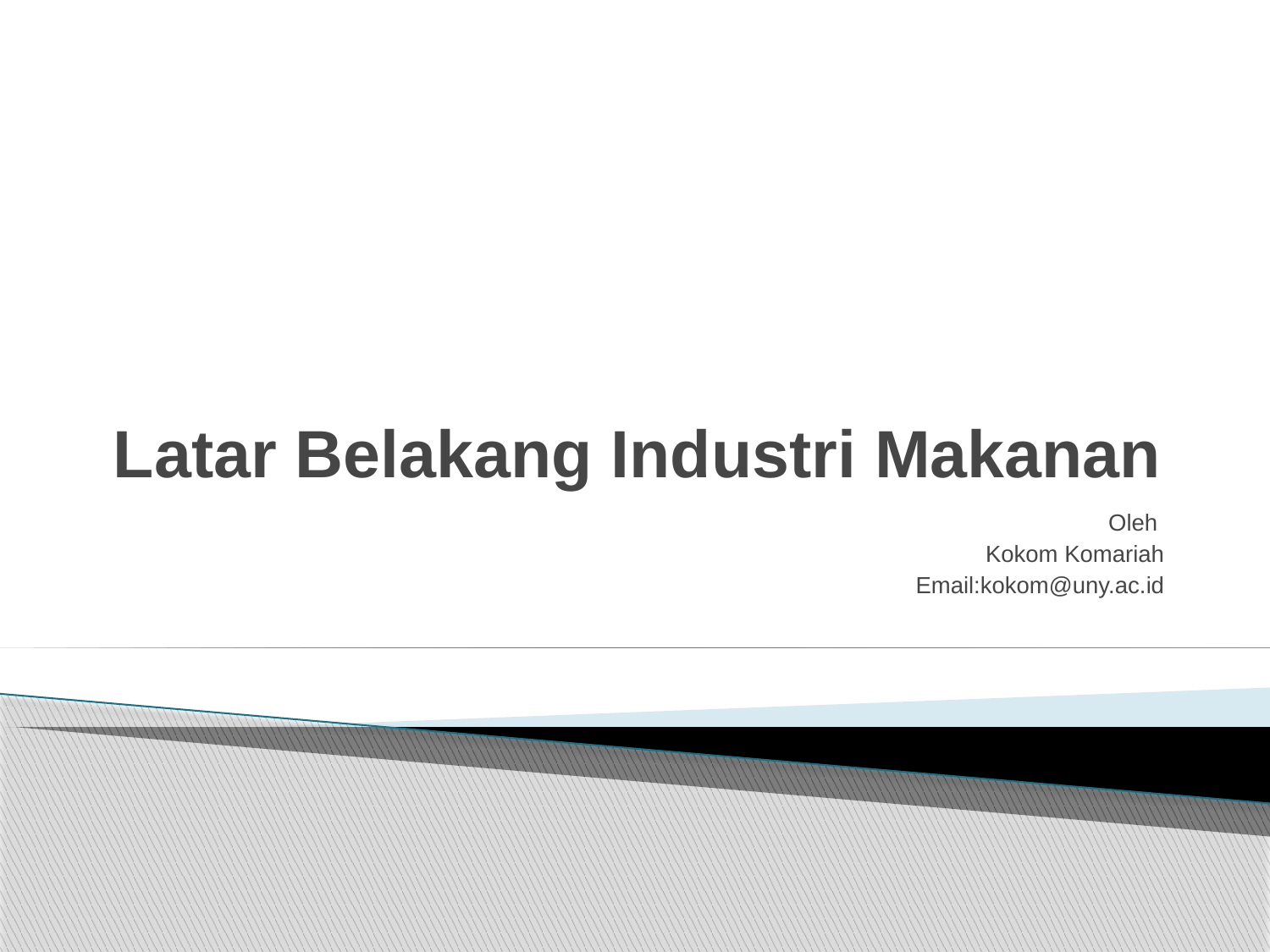

# Latar Belakang Industri Makanan
Oleh
Kokom Komariah
Email:kokom@uny.ac.id